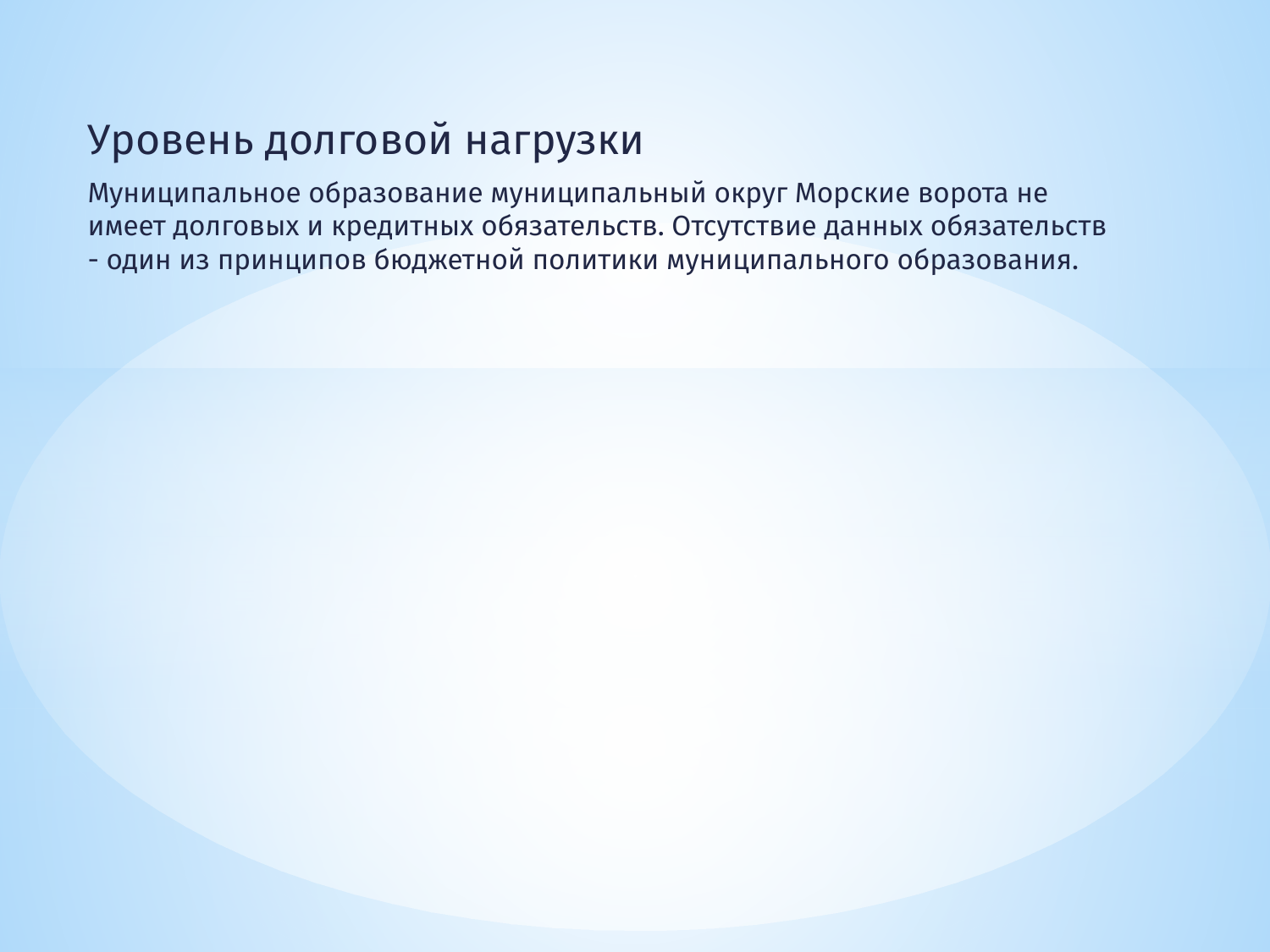

Уровень долговой нагрузки
Муниципальное образование муниципальный округ Морские ворота не имеет долговых и кредитных обязательств. Отсутствие данных обязательств - один из принципов бюджетной политики муниципального образования.